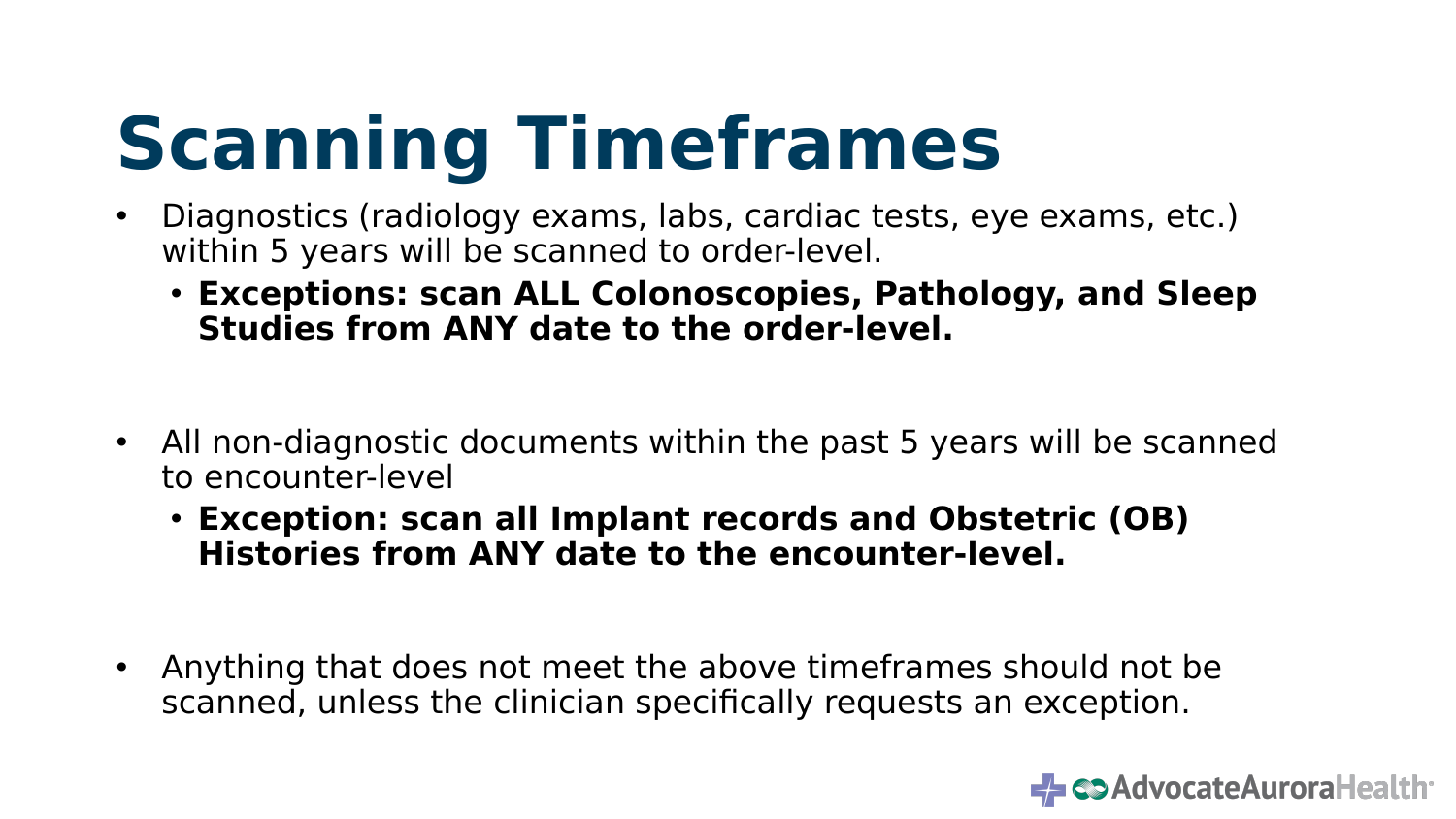

# Scanning Timeframes
Diagnostics (radiology exams, labs, cardiac tests, eye exams, etc.) within 5 years will be scanned to order-level.
Exceptions: scan ALL Colonoscopies, Pathology, and Sleep Studies from ANY date to the order-level.

All non-diagnostic documents within the past 5 years will be scanned to encounter-level
Exception: scan all Implant records and Obstetric (OB) Histories from ANY date to the encounter-level.

Anything that does not meet the above timeframes should not be scanned, unless the clinician specifically requests an exception.